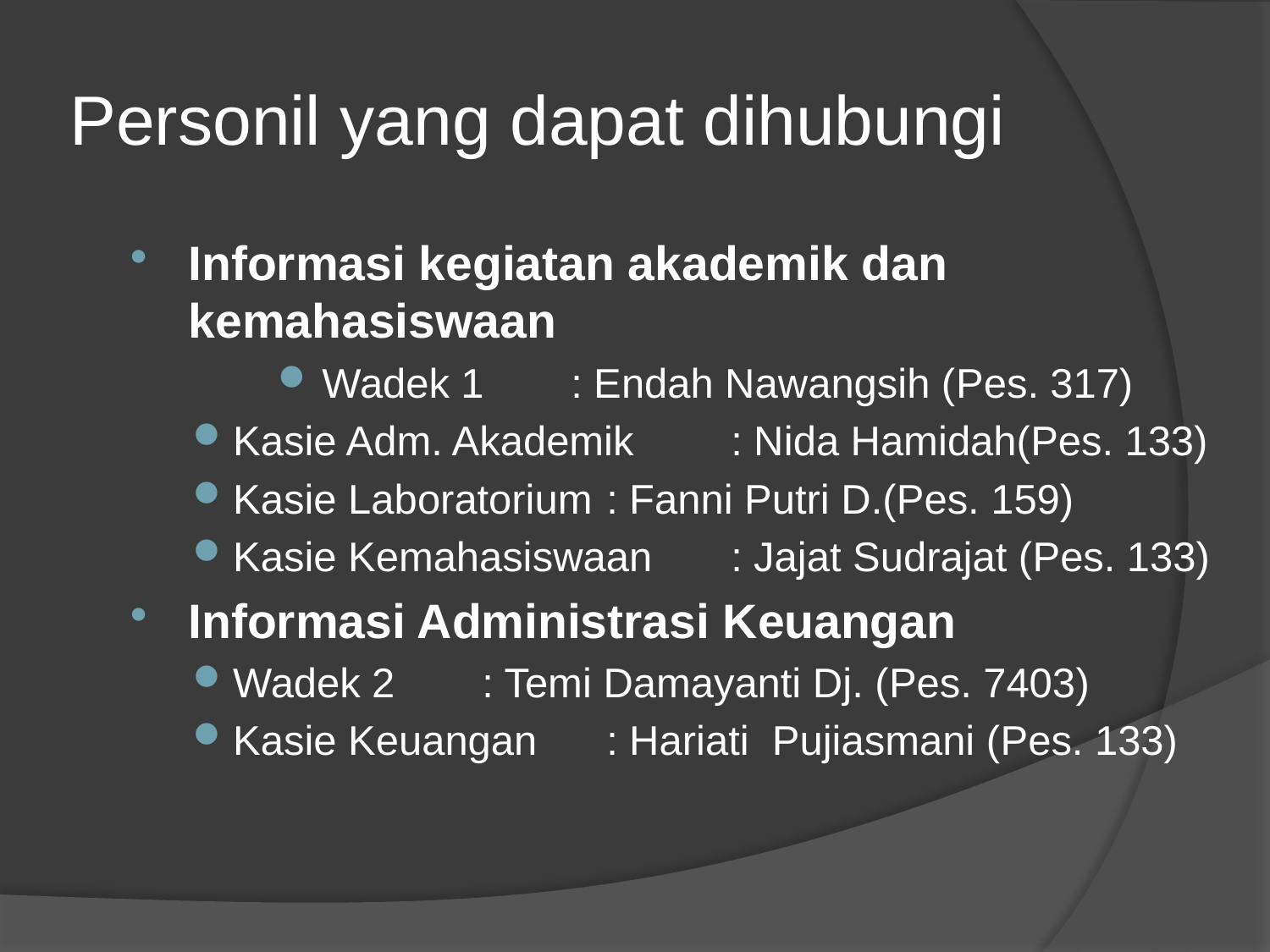

# Personil yang dapat dihubungi
Informasi kegiatan akademik dan kemahasiswaan
Wadek 1		: Endah Nawangsih (Pes. 317)
Kasie Adm. Akademik	: Nida Hamidah(Pes. 133)
Kasie Laboratorium	: Fanni Putri D.(Pes. 159)
Kasie Kemahasiswaan 	: Jajat Sudrajat (Pes. 133)
Informasi Administrasi Keuangan
Wadek 2		: Temi Damayanti Dj. (Pes. 7403)
Kasie Keuangan	: Hariati  Pujiasmani (Pes. 133)